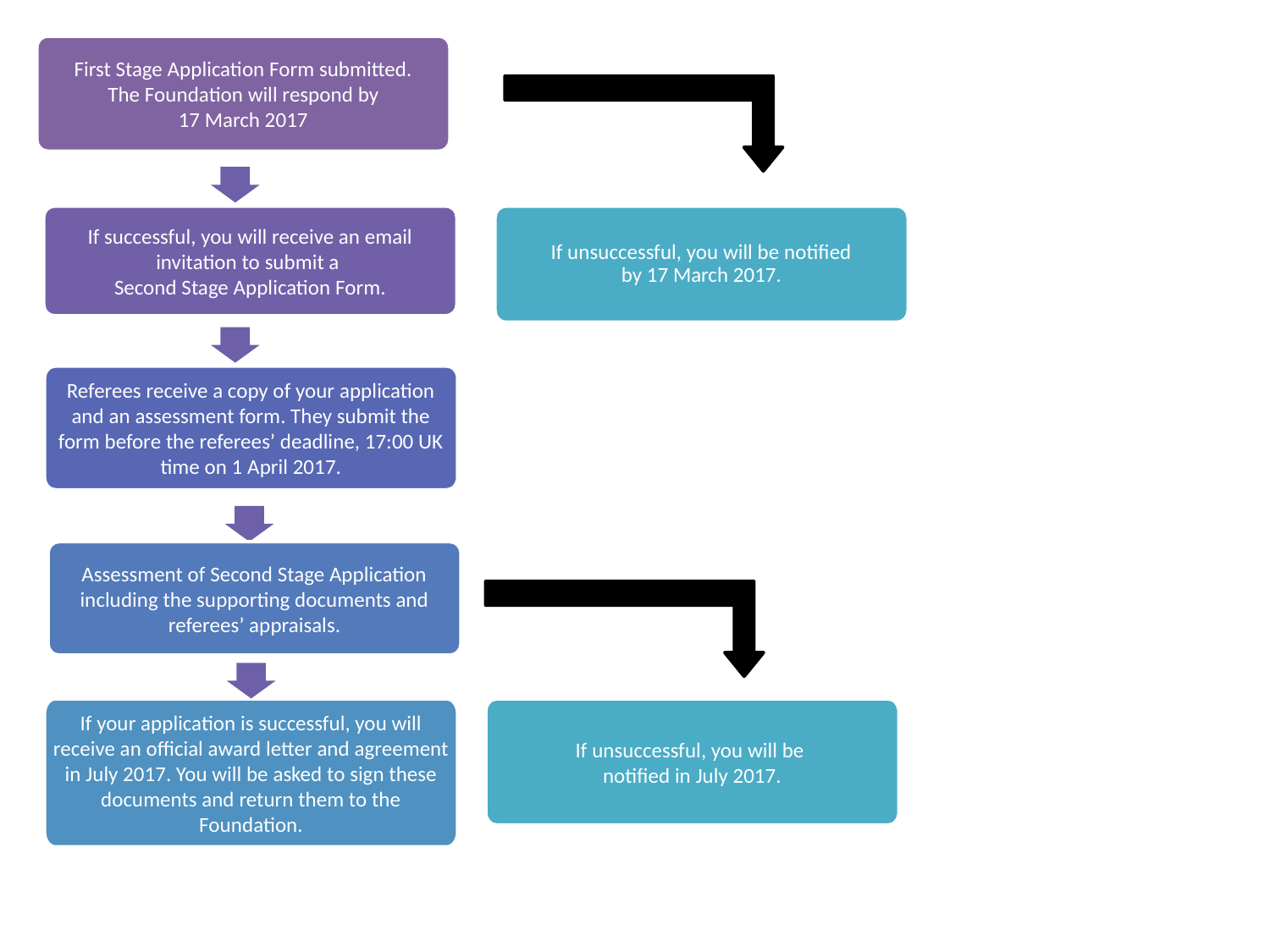

First Stage Application Form submitted.
The Foundation will respond by
17 March 2017

If unsuccessful, you will be notified
by 17 March 2017.
If successful, you will receive an email invitation to submit a
Second Stage Application Form.

Referees receive a copy of your application and an assessment form. They submit the form before the referees’ deadline, 17:00 UK time on 1 April 2017.

Assessment of Second Stage Application including the supporting documents and referees’ appraisals.

If your application is successful, you will receive an official award letter and agreement in July 2017. You will be asked to sign these documents and return them to the Foundation.
If unsuccessful, you will be
notified in July 2017.